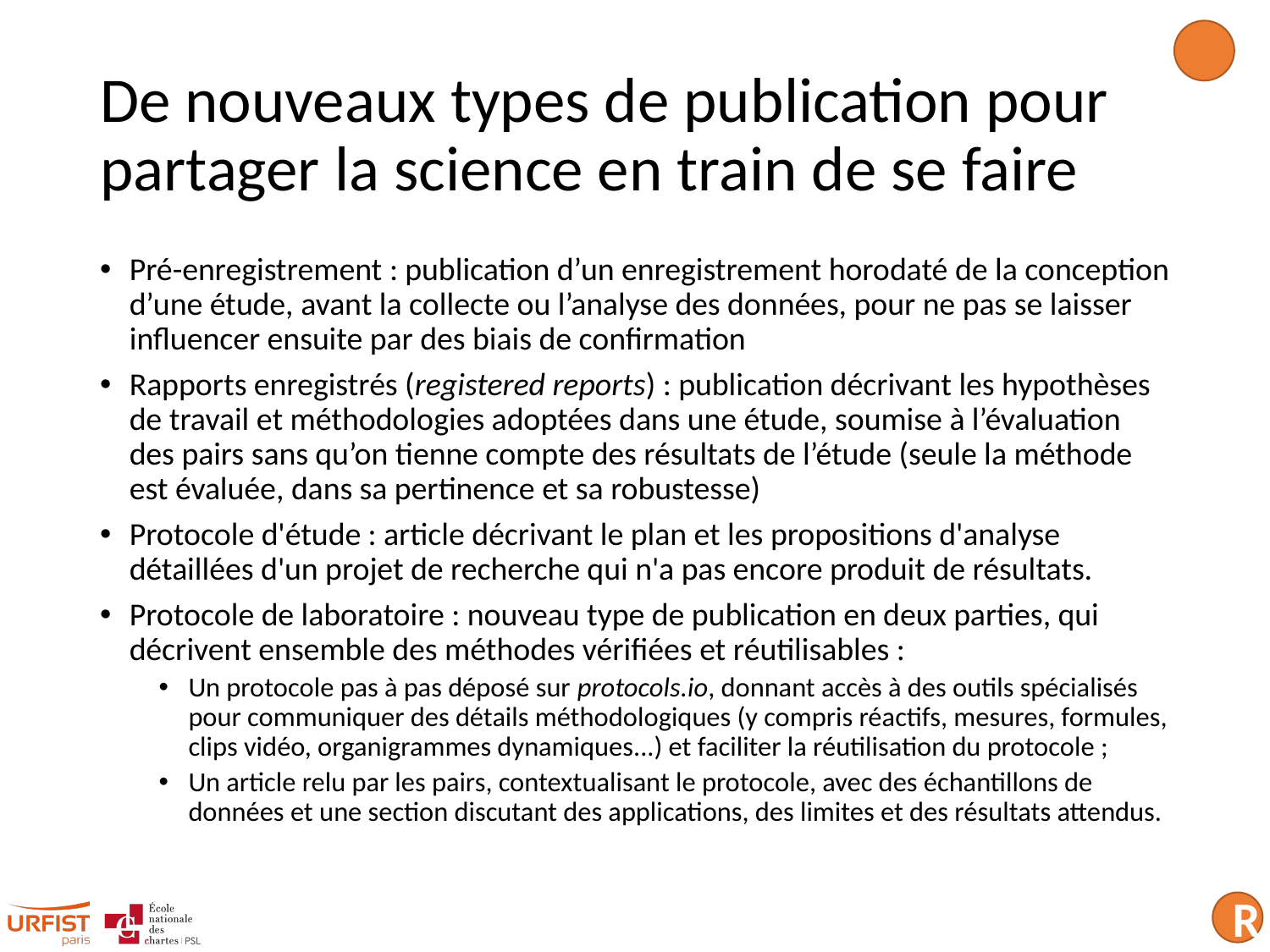

# De nouveaux types de publication pour partager la science en train de se faire
Pré-enregistrement : publication d’un enregistrement horodaté de la conception d’une étude, avant la collecte ou l’analyse des données, pour ne pas se laisser influencer ensuite par des biais de confirmation
Rapports enregistrés (registered reports) : publication décrivant les hypothèses de travail et méthodologies adoptées dans une étude, soumise à l’évaluation des pairs sans qu’on tienne compte des résultats de l’étude (seule la méthode est évaluée, dans sa pertinence et sa robustesse)
Protocole d'étude : article décrivant le plan et les propositions d'analyse détaillées d'un projet de recherche qui n'a pas encore produit de résultats.
Protocole de laboratoire : nouveau type de publication en deux parties, qui décrivent ensemble des méthodes vérifiées et réutilisables :
Un protocole pas à pas déposé sur protocols.io, donnant accès à des outils spécialisés pour communiquer des détails méthodologiques (y compris réactifs, mesures, formules, clips vidéo, organigrammes dynamiques...) et faciliter la réutilisation du protocole ;
Un article relu par les pairs, contextualisant le protocole, avec des échantillons de données et une section discutant des applications, des limites et des résultats attendus.

R